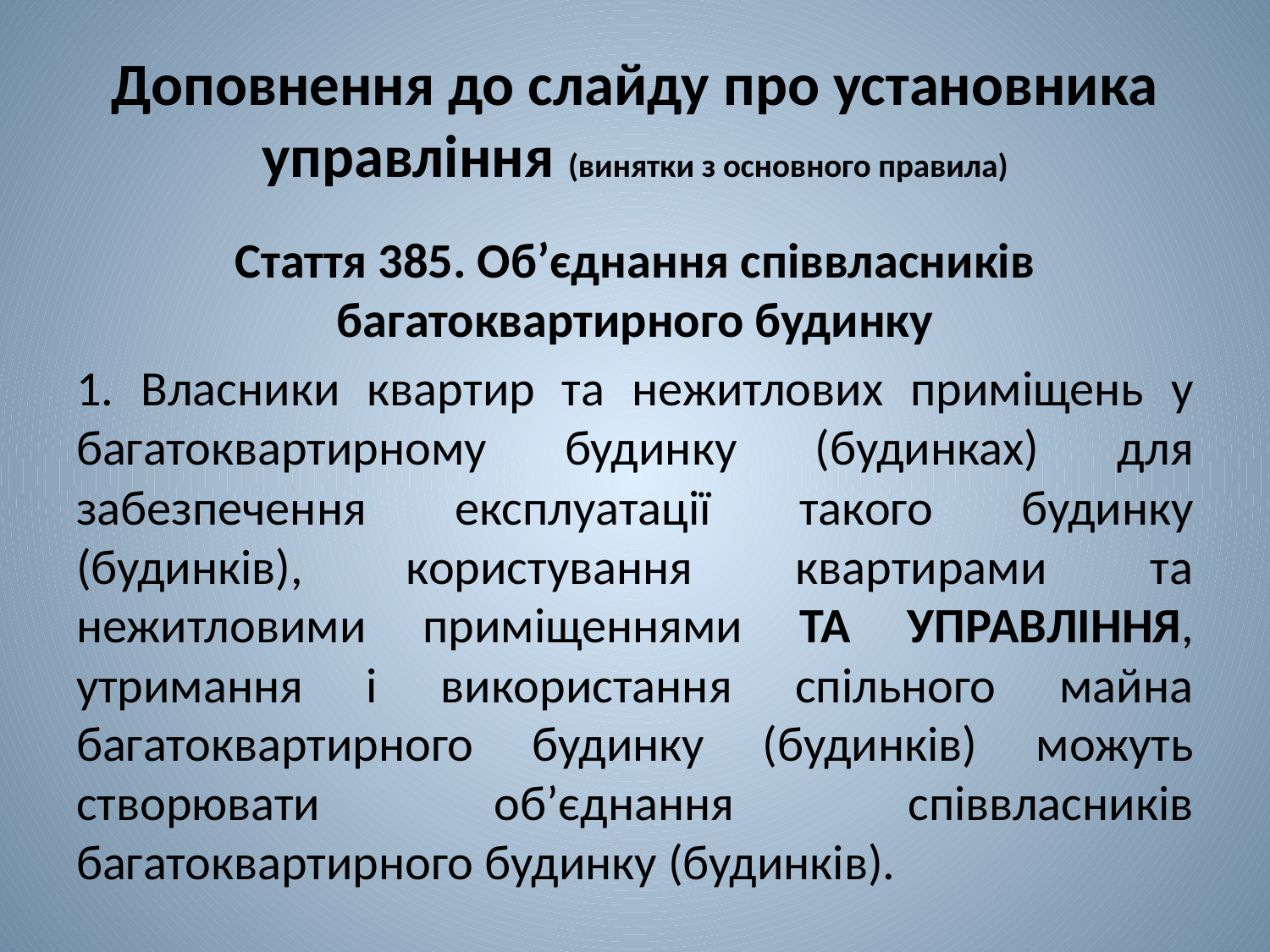

# Доповнення до слайду про установника управління (винятки з основного правила)
Стаття 385. Об’єднання співвласників багатоквартирного будинку
1. Власники квартир та нежитлових приміщень у багатоквартирному будинку (будинках) для забезпечення експлуатації такого будинку (будинків), користування квартирами та нежитловими приміщеннями ТА УПРАВЛІННЯ, утримання і використання спільного майна багатоквартирного будинку (будинків) можуть створювати об’єднання співвласників багатоквартирного будинку (будинків).